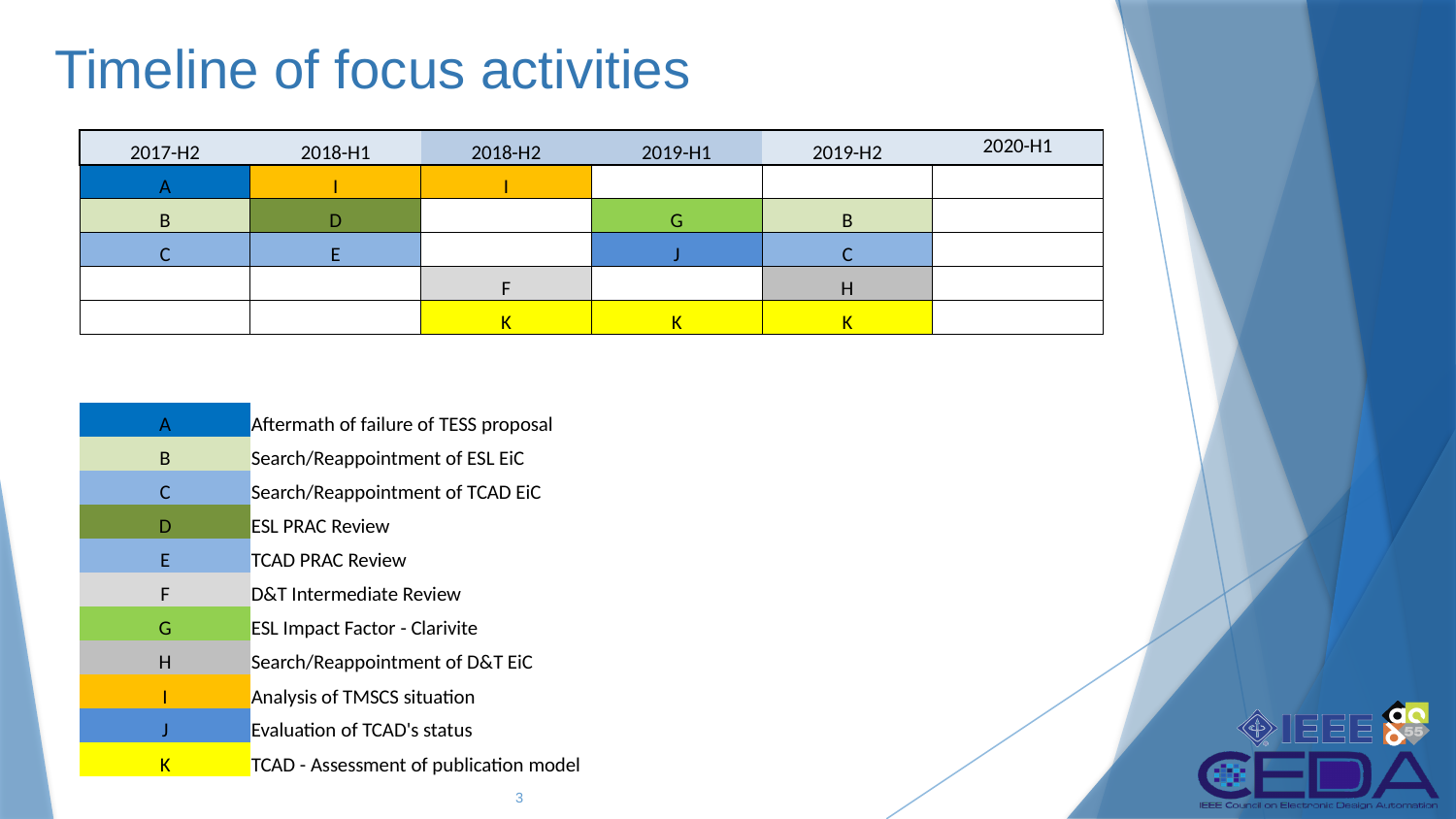

# Timeline of focus activities
| 2017-H2 | 2018-H1 | 2018-H2 | 2019-H1 | 2019-H2 | 2020-H1 |
| --- | --- | --- | --- | --- | --- |
| A | I | I |  |  |  |
| B | D |  | G | B |  |
| C | E |  | J | C |  |
|  |  | F |  | H |  |
|  |  | K | K | K |  |
|  |  |  |  |  |  |
|  |  |  |  |  |  |
| A | Aftermath of failure of TESS proposal |  |  |  |  |
| B | Search/Reappointment of ESL EiC |  |  |  |  |
| C | Search/Reappointment of TCAD EiC |  |  |  |  |
| D | ESL PRAC Review |  |  |  |  |
| E | TCAD PRAC Review |  |  |  |  |
| F | D&T Intermediate Review |  |  |  |  |
| G | ESL Impact Factor - Clarivite |  |  |  |  |
| H | Search/Reappointment of D&T EiC |  |  |  |  |
| I | Analysis of TMSCS situation |  |  |  |  |
| J | Evaluation of TCAD's status |  |  |  |  |
| K | TCAD - Assessment of publication model |  |  |  |  |
3